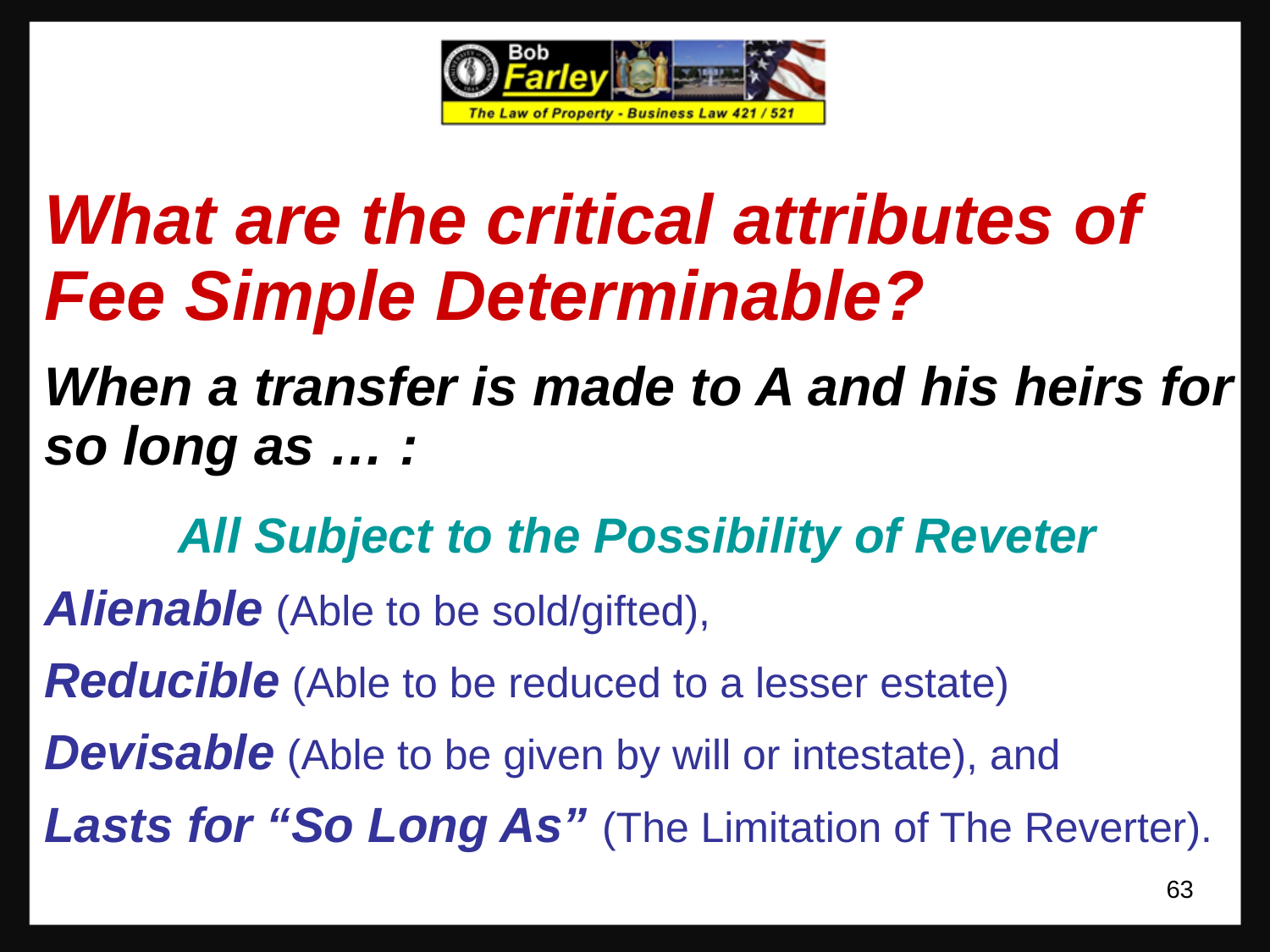

# What are the critical attributes of Fee Simple Determinable? When a transfer is made to A and his heirs for so long as … : All Subject to the Possibility of Reveter Alienable (Able to be sold/gifted), Reducible (Able to be reduced to a lesser estate) Devisable (Able to be given by will or intestate), and Lasts for “So Long As” (The Limitation of The Reverter).
63